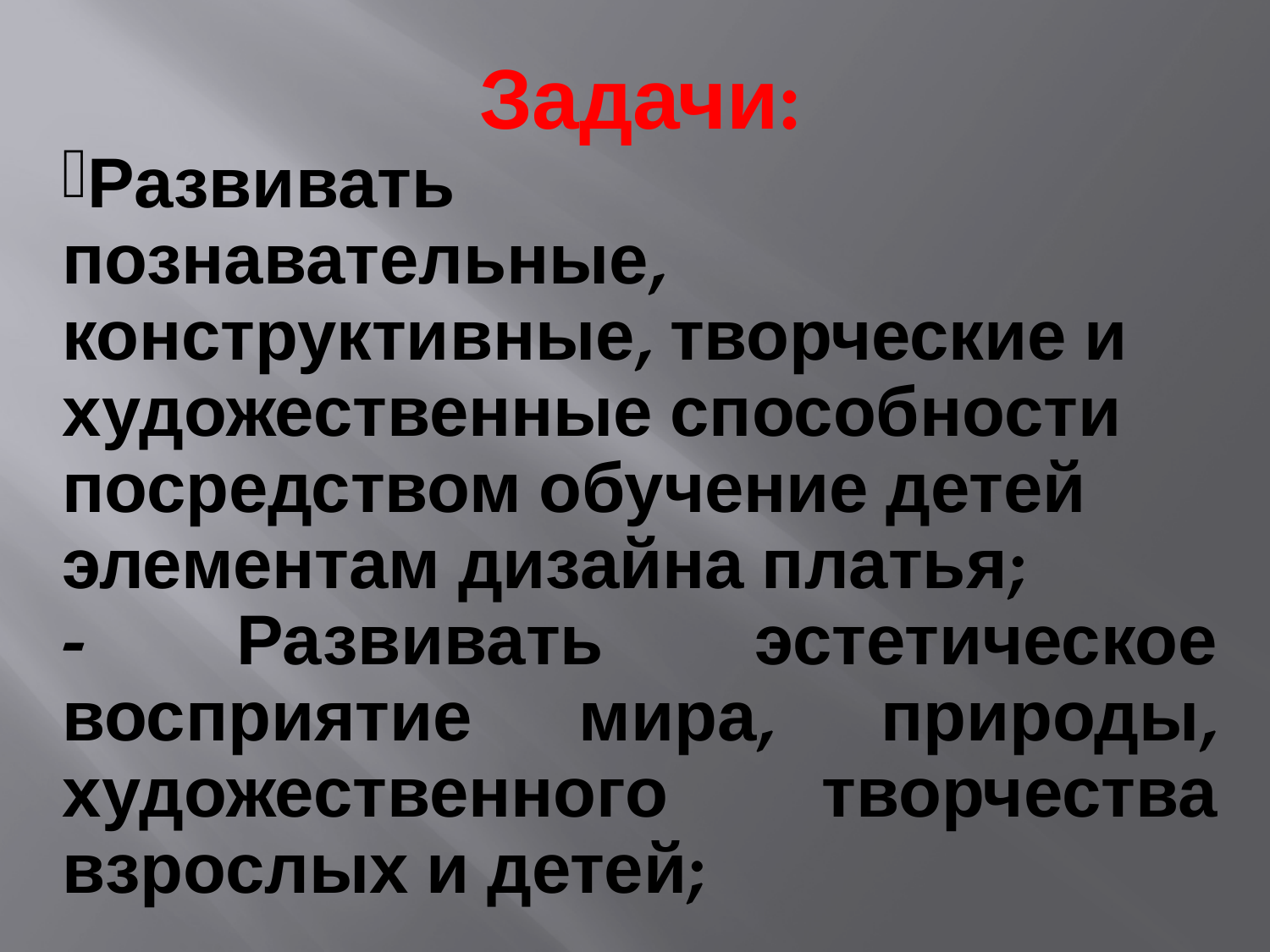

Задачи:
Развивать
познавательные, конструктивные, творческие и художественные способности посредством обучение детей элементам дизайна платья;
- Развивать эстетическое восприятие мира, природы, художественного творчества взрослых и детей;